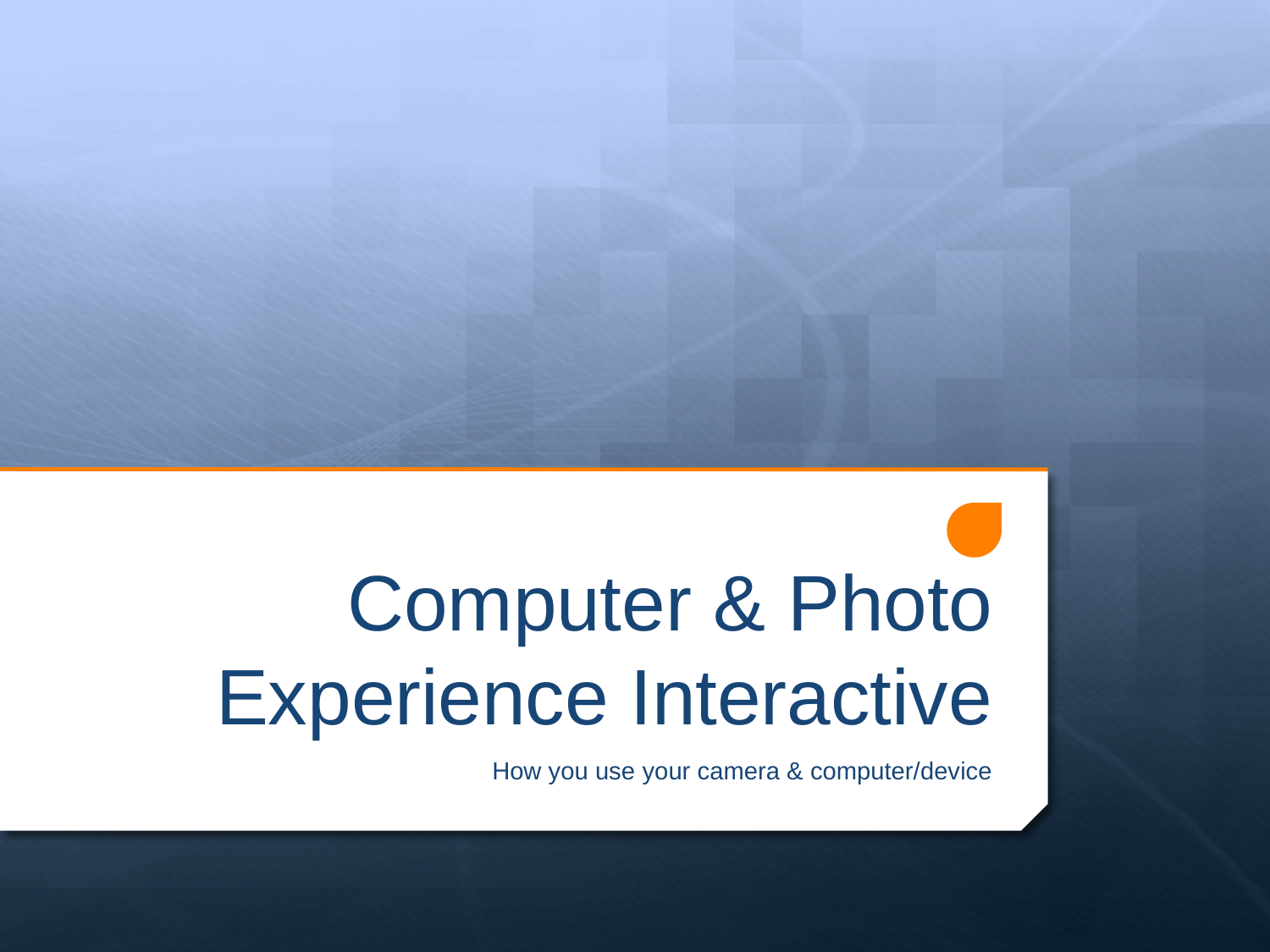

# Computer & Photo Experience Interactive
How you use your camera & computer/device